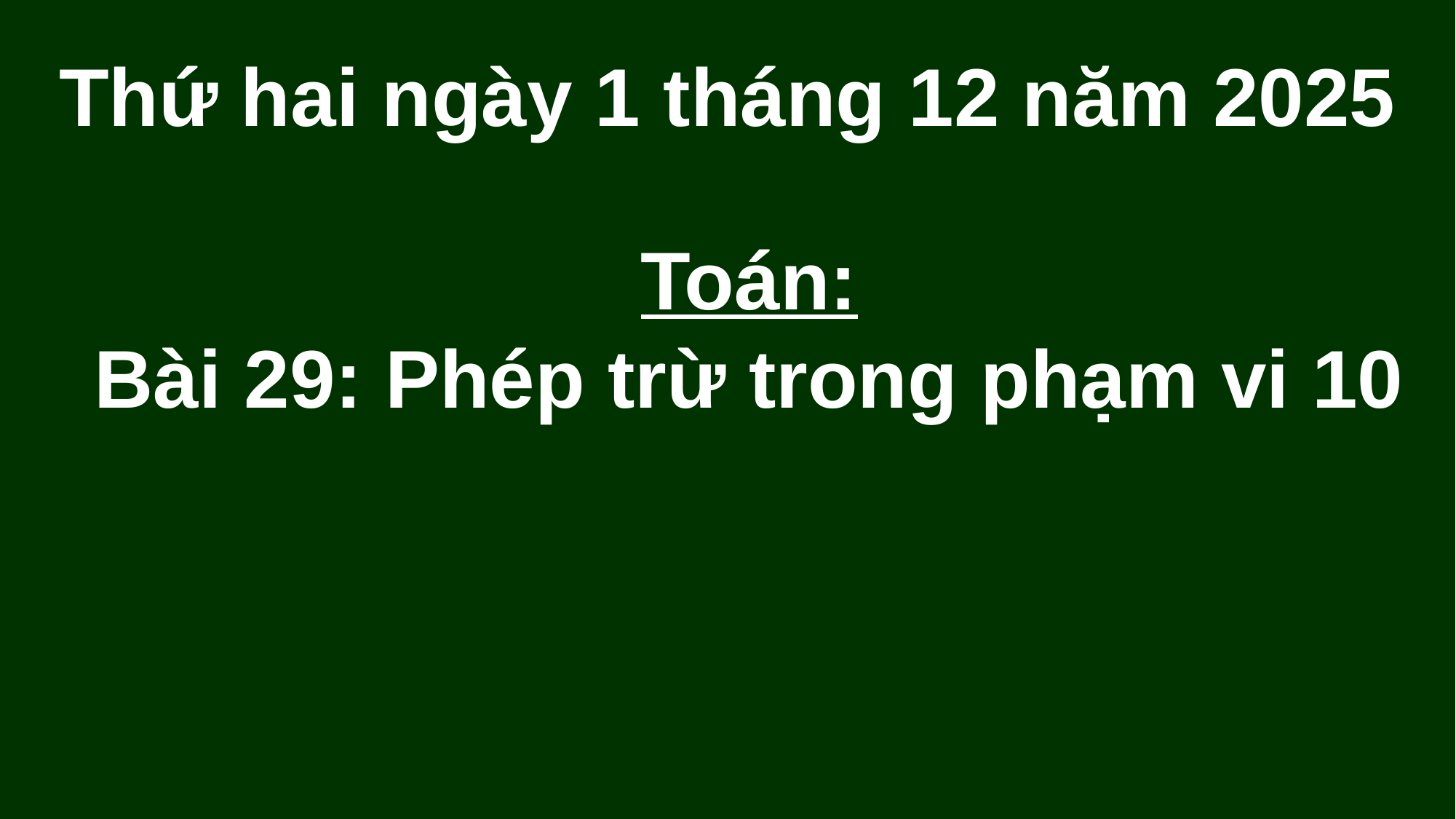

Thứ hai ngày 1 tháng 12 năm 2025
Toán:
Bài 29: Phép trừ trong phạm vi 10